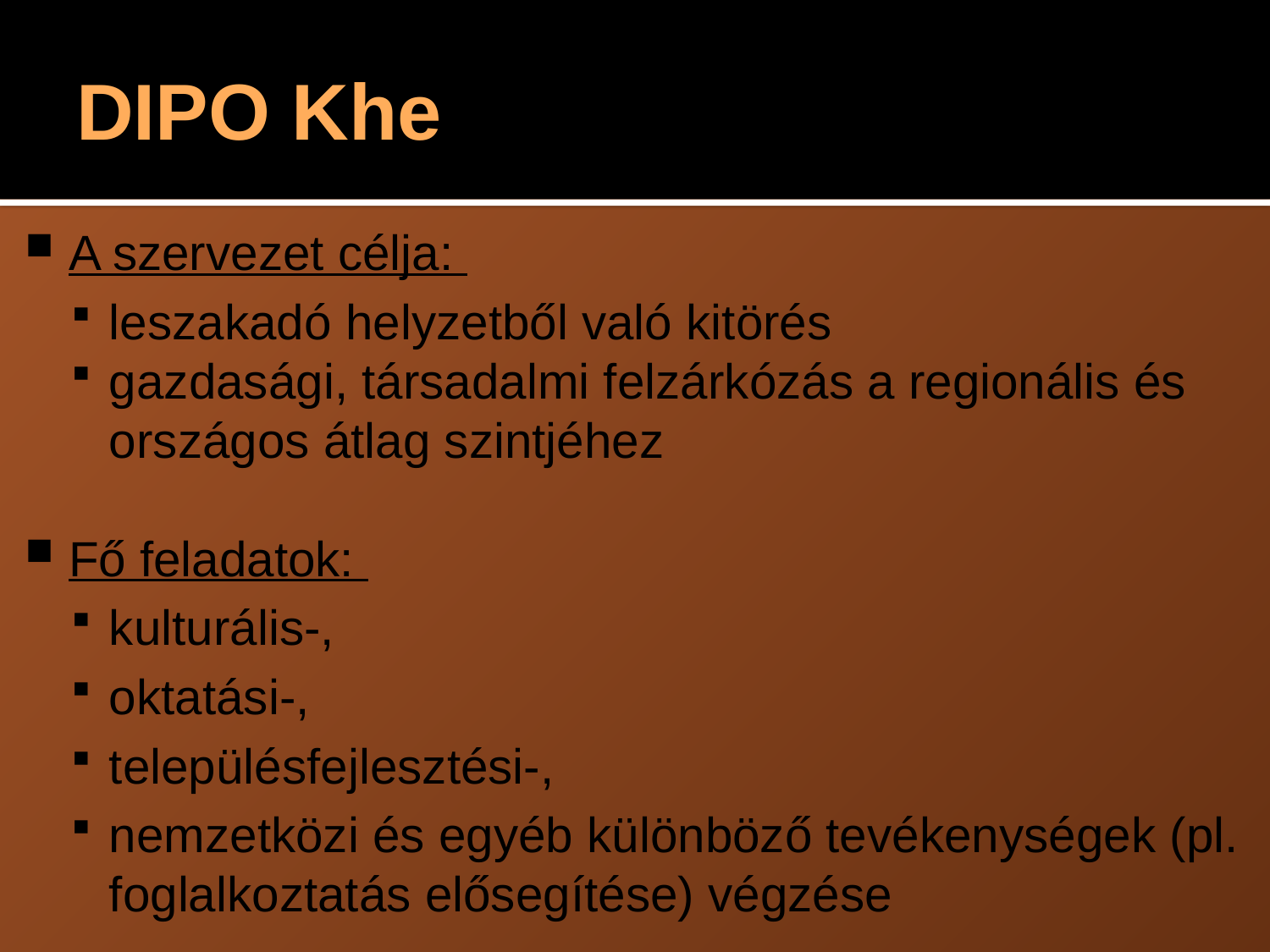

# DIPO Khe
A szervezet célja:
leszakadó helyzetből való kitörés
gazdasági, társadalmi felzárkózás a regionális és országos átlag szintjéhez

Fő feladatok:
kulturális-,
oktatási-,
településfejlesztési-,
nemzetközi és egyéb különböző tevékenységek (pl. foglalkoztatás elősegítése) végzése